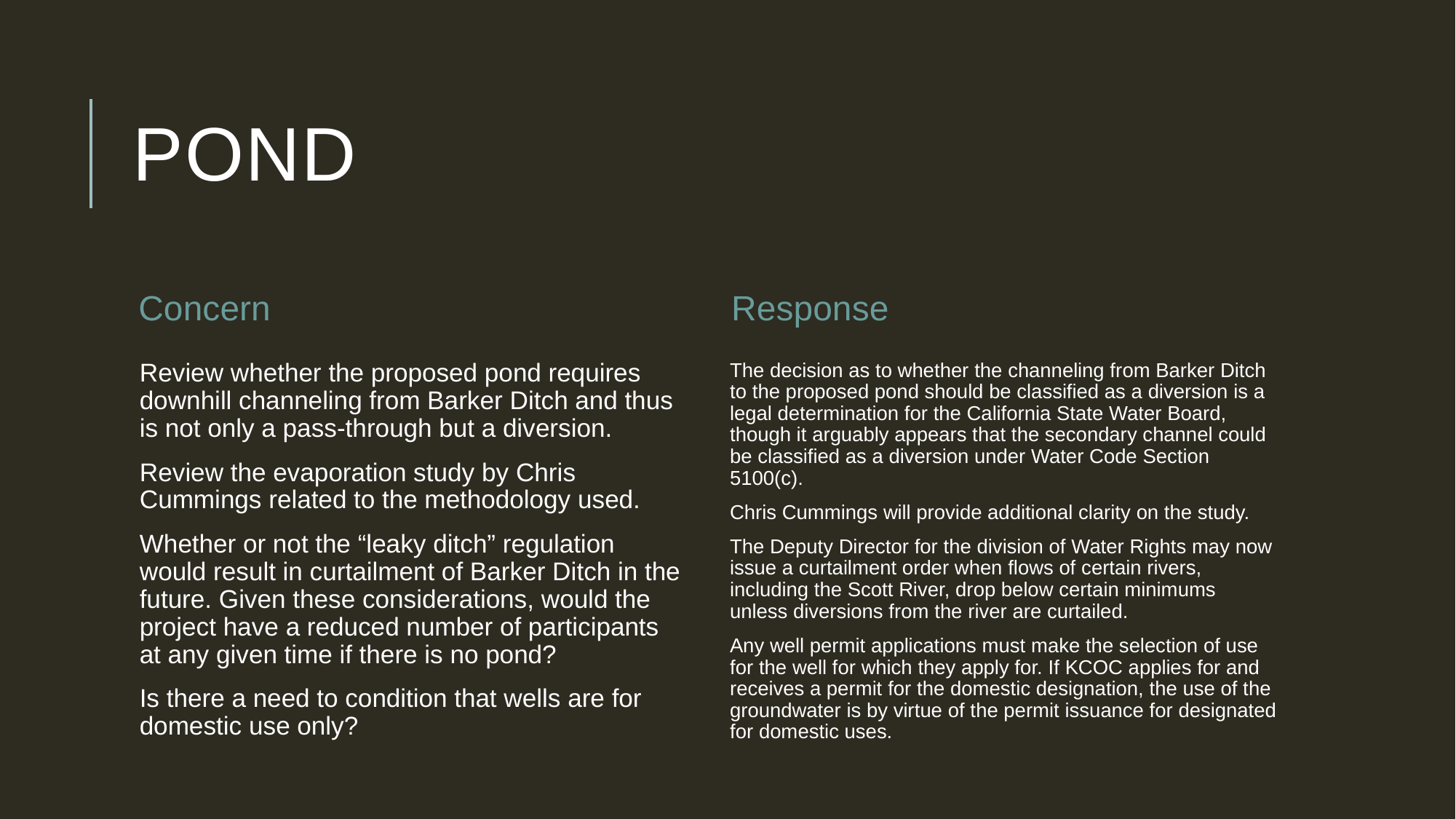

# Pond
Concern
Response
Review whether the proposed pond requires downhill channeling from Barker Ditch and thus is not only a pass-through but a diversion.
Review the evaporation study by Chris Cummings related to the methodology used.
Whether or not the “leaky ditch” regulation would result in curtailment of Barker Ditch in the future. Given these considerations, would the project have a reduced number of participants at any given time if there is no pond?
Is there a need to condition that wells are for domestic use only?

The decision as to whether the channeling from Barker Ditch to the proposed pond should be classified as a diversion is a legal determination for the California State Water Board, though it arguably appears that the secondary channel could be classified as a diversion under Water Code Section 5100(c).
Chris Cummings will provide additional clarity on the study.
The Deputy Director for the division of Water Rights may now issue a curtailment order when flows of certain rivers, including the Scott River, drop below certain minimums unless diversions from the river are curtailed.
Any well permit applications must make the selection of use for the well for which they apply for. If KCOC applies for and receives a permit for the domestic designation, the use of the groundwater is by virtue of the permit issuance for designated for domestic uses.